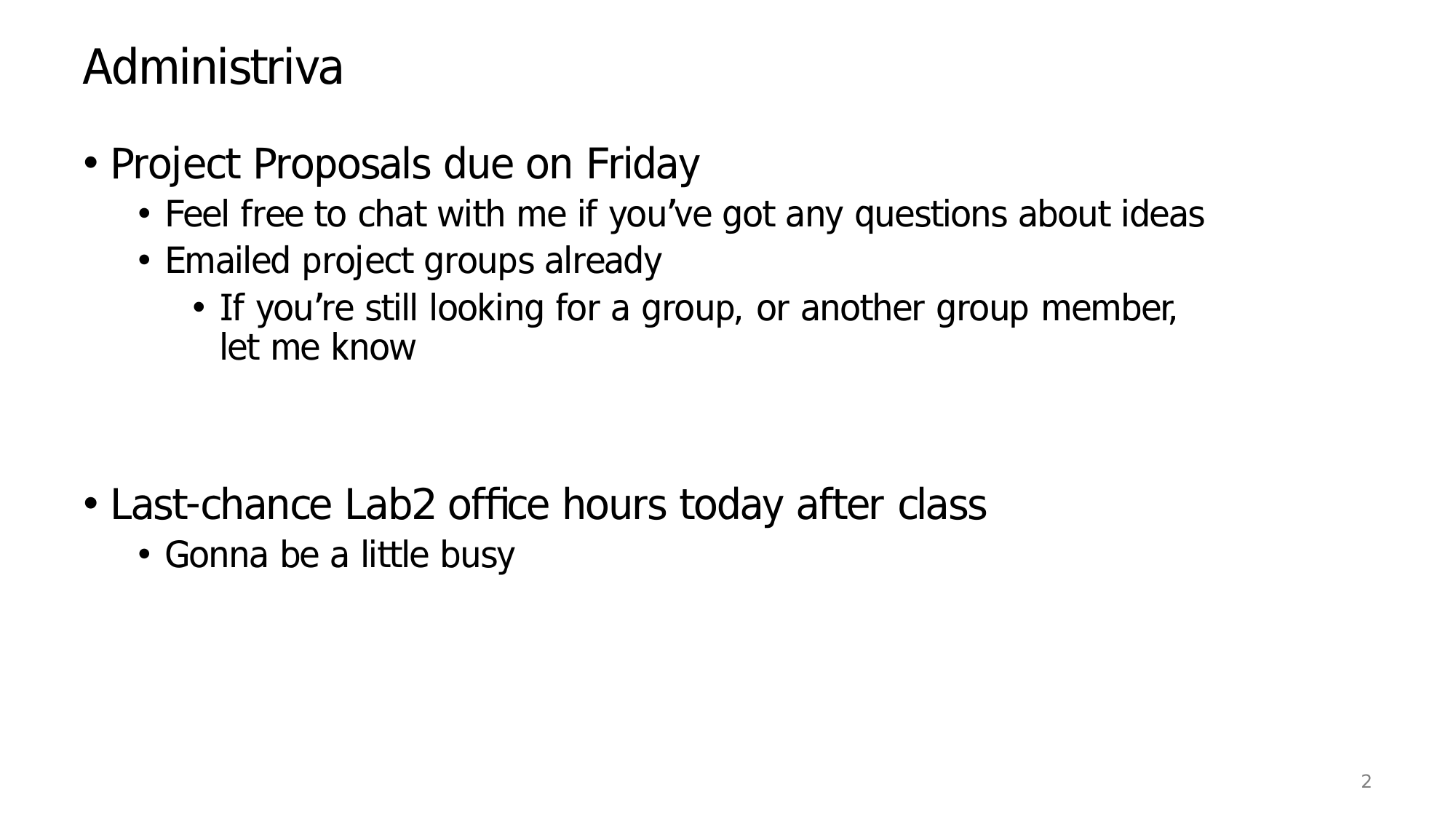

# Administriva
Project Proposals due on Friday
Feel free to chat with me if you’ve got any questions about ideas
Emailed project groups already
If you’re still looking for a group, or another group member,
let me know

Last-chance Lab2 office hours today after class
Gonna be a little busy

2